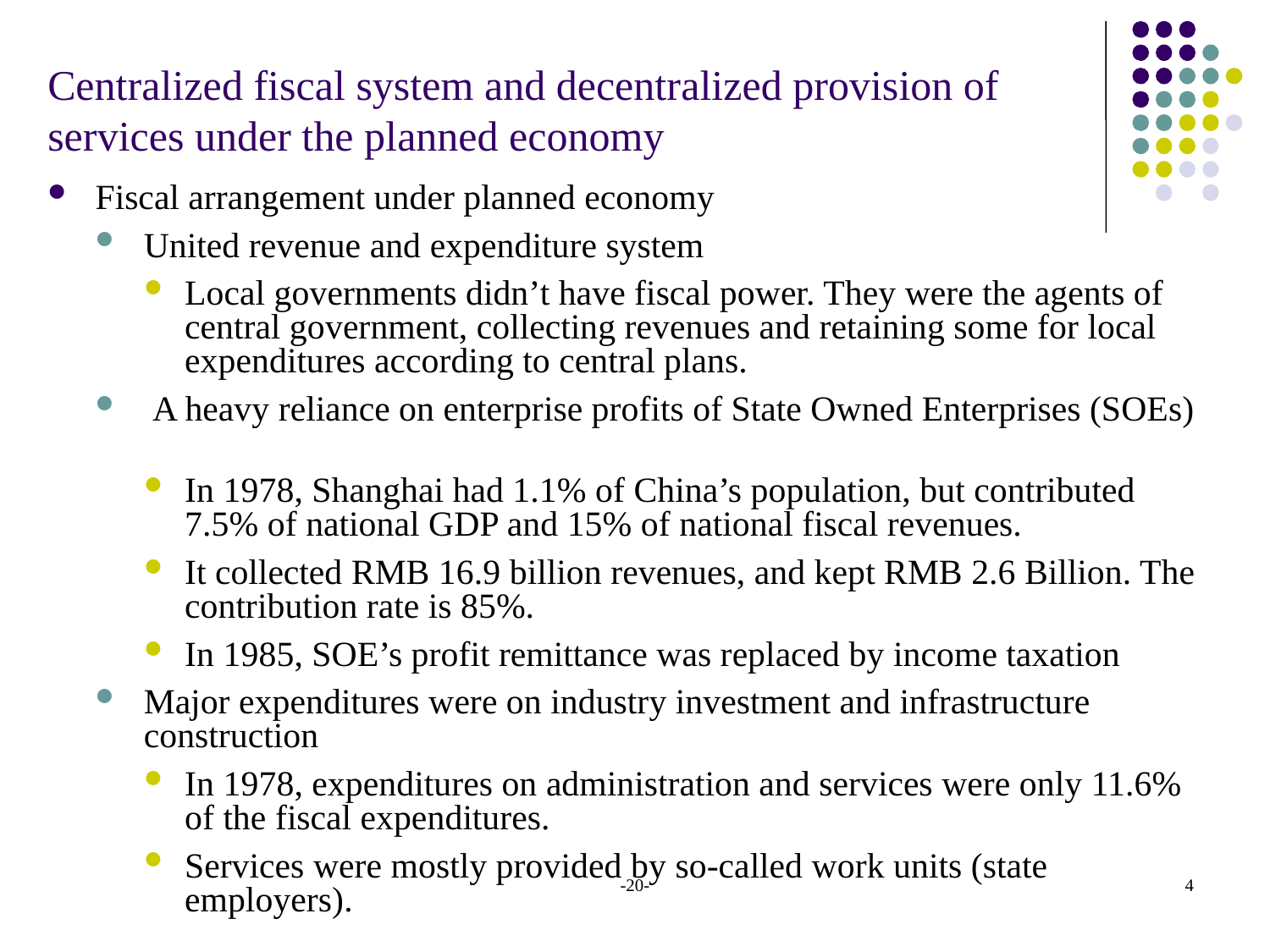

# Centralized fiscal system and decentralized provision of services under the planned economy
Fiscal arrangement under planned economy
United revenue and expenditure system
Local governments didn’t have fiscal power. They were the agents of central government, collecting revenues and retaining some for local expenditures according to central plans.
 A heavy reliance on enterprise profits of State Owned Enterprises (SOEs)
In 1978, Shanghai had 1.1% of China’s population, but contributed 7.5% of national GDP and 15% of national fiscal revenues.
It collected RMB 16.9 billion revenues, and kept RMB 2.6 Billion. The contribution rate is 85%.
In 1985, SOE’s profit remittance was replaced by income taxation
Major expenditures were on industry investment and infrastructure construction
In 1978, expenditures on administration and services were only 11.6% of the fiscal expenditures.
Services were mostly provided by so-called work units (state employers).
-20-
4